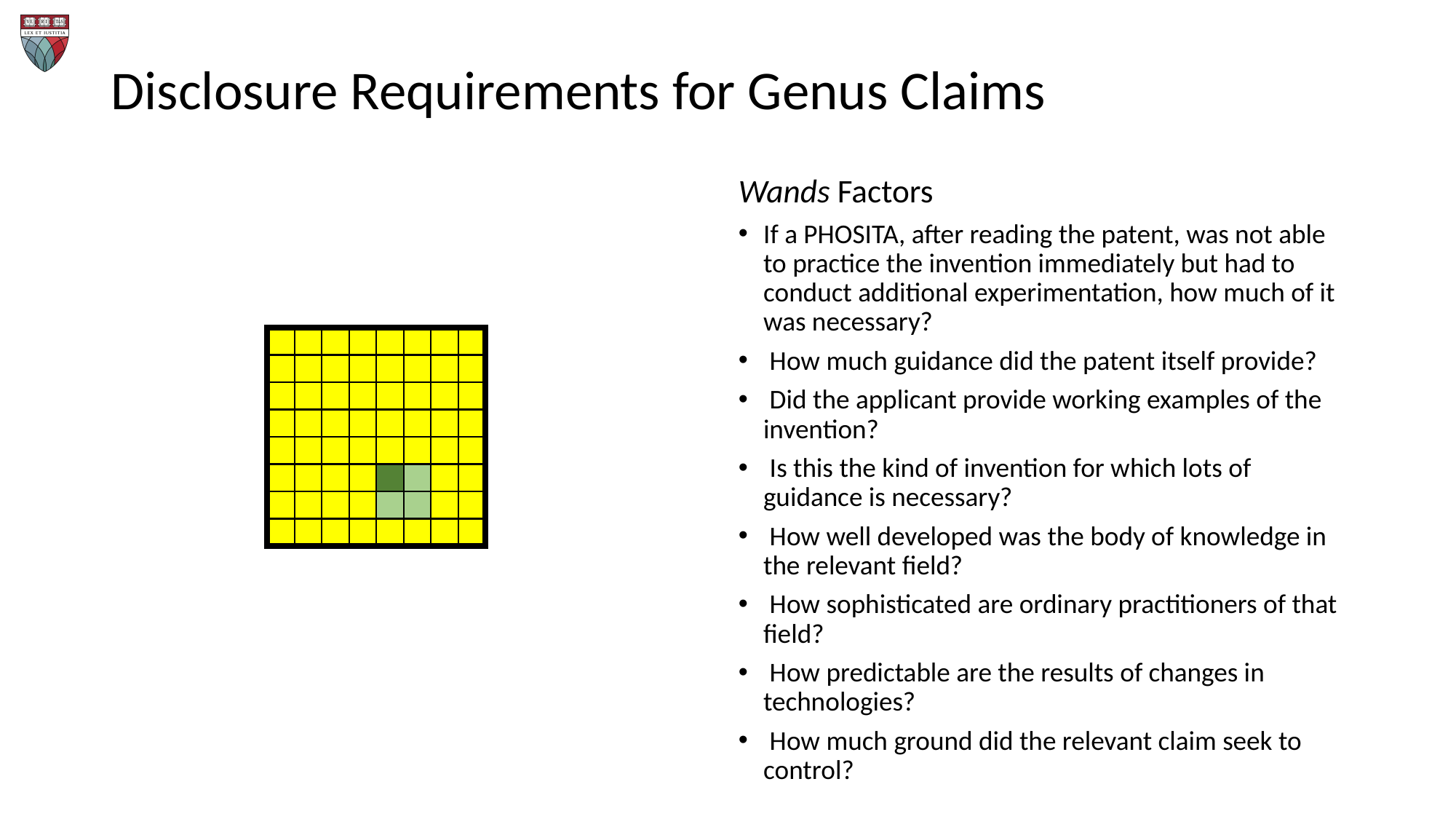

# Disclosure Requirements for Genus Claims
Wands Factors
If a PHOSITA, after reading the patent, was not able to practice the invention immediately but had to conduct additional experimentation, how much of it was necessary?
 How much guidance did the patent itself provide?
 Did the applicant provide working examples of the invention?
 Is this the kind of invention for which lots of guidance is necessary?
 How well developed was the body of knowledge in the relevant field?
 How sophisticated are ordinary practitioners of that field?
 How predictable are the results of changes in technologies?
 How much ground did the relevant claim seek to control?